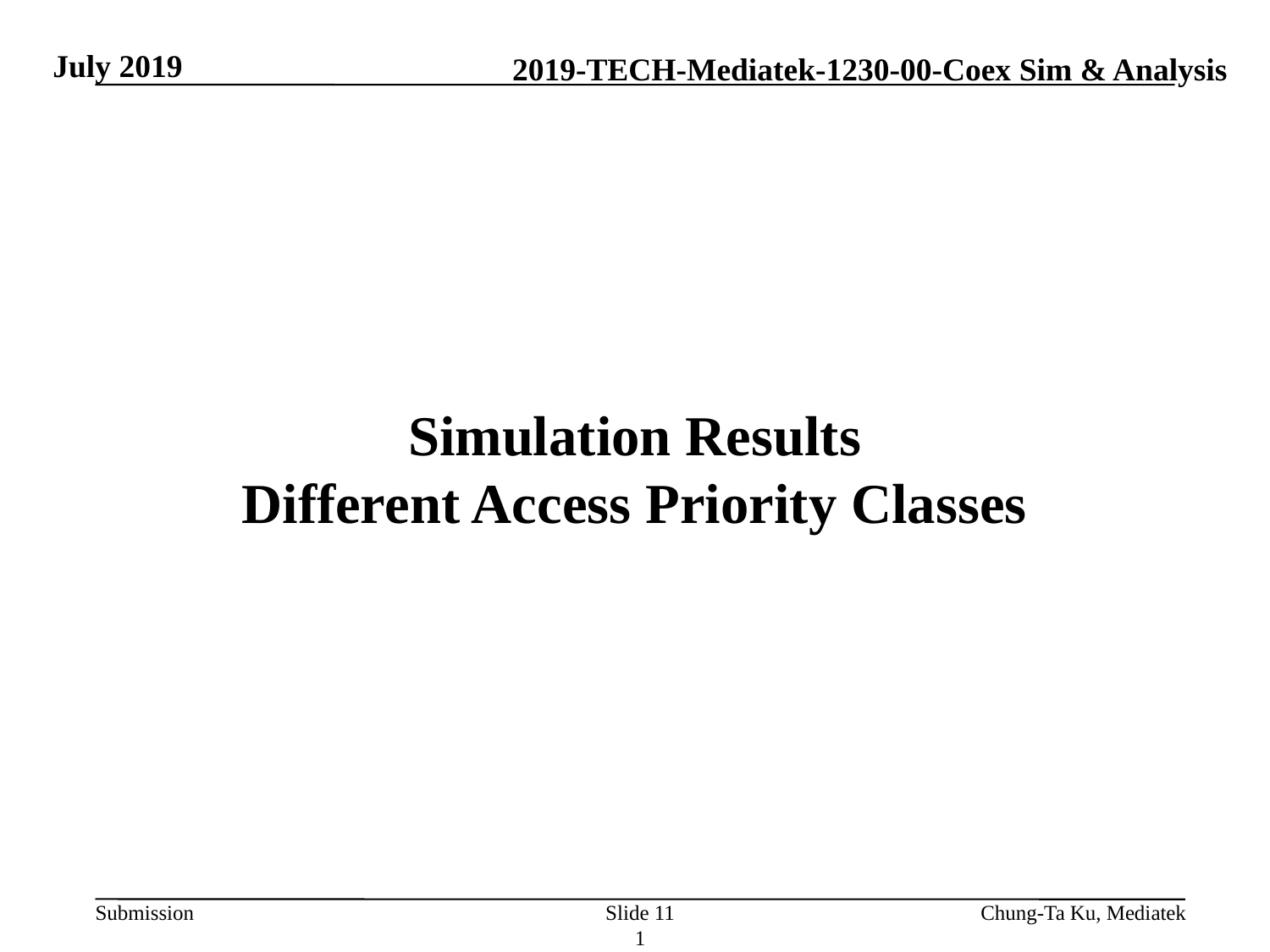

July 2019
# Simulation Results Different Access Priority Classes
Slide 111
Chung-Ta Ku, Mediatek